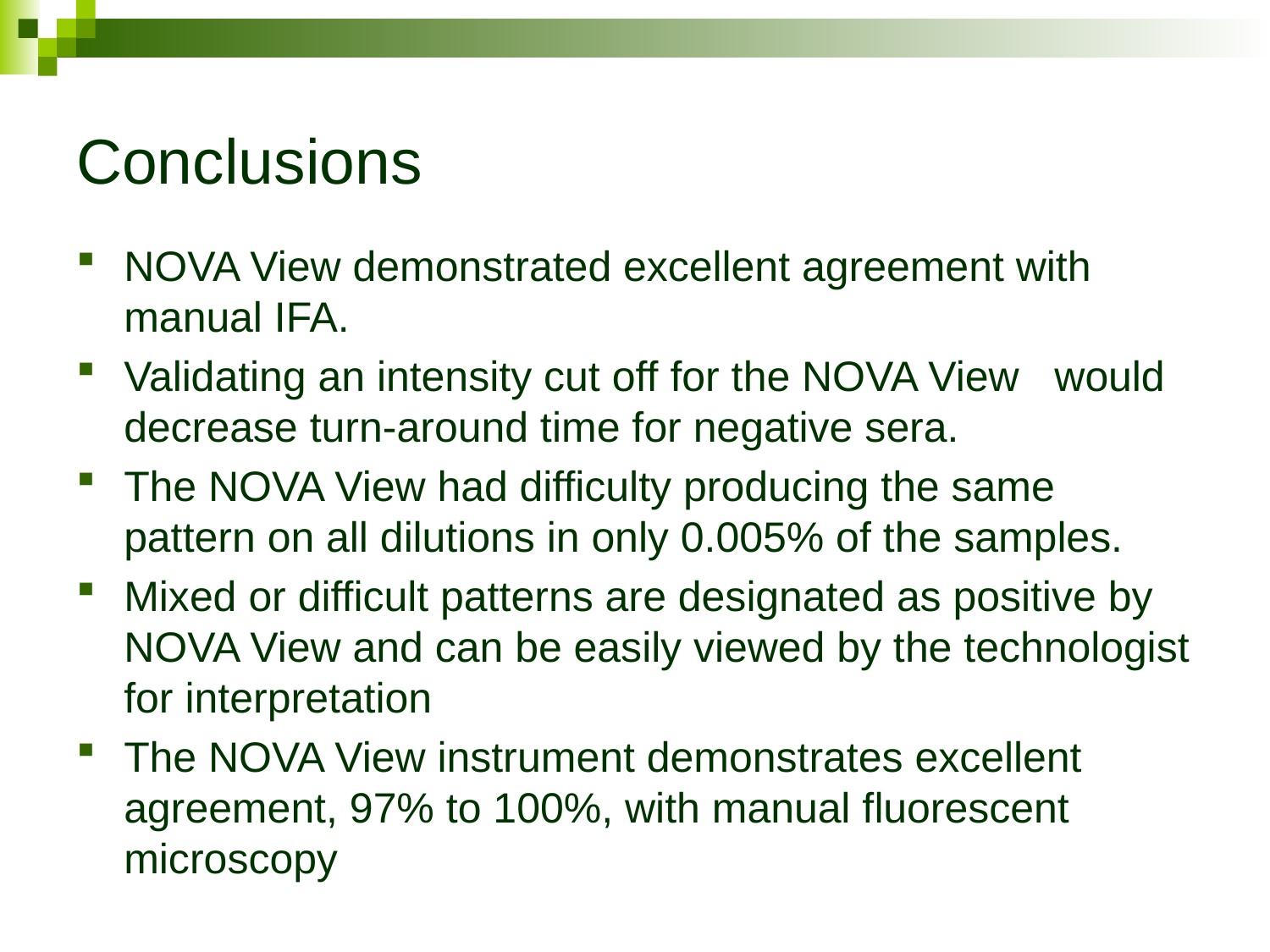

# Conclusions
NOVA View demonstrated excellent agreement with manual IFA.
Validating an intensity cut off for the NOVA View   would decrease turn-around time for negative sera.
The NOVA View had difficulty producing the same pattern on all dilutions in only 0.005% of the samples.
Mixed or difficult patterns are designated as positive by NOVA View and can be easily viewed by the technologist for interpretation
The NOVA View instrument demonstrates excellent agreement, 97% to 100%, with manual fluorescent microscopy